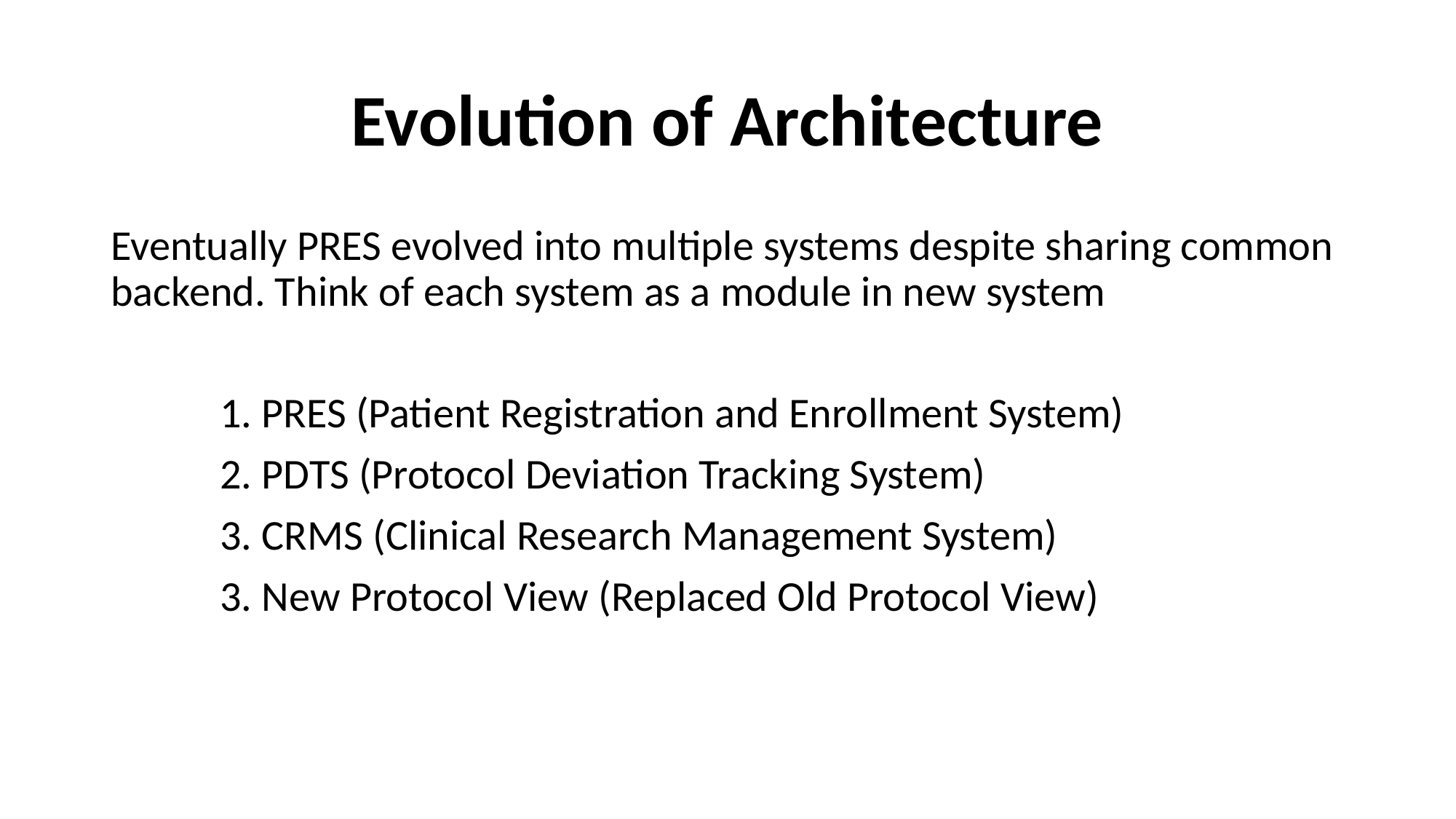

# Evolution of Architecture
Eventually PRES evolved into multiple systems despite sharing common backend. Think of each system as a module in new system

	1. PRES (Patient Registration and Enrollment System)
	2. PDTS (Protocol Deviation Tracking System)
	3. CRMS (Clinical Research Management System)
	3. New Protocol View (Replaced Old Protocol View)